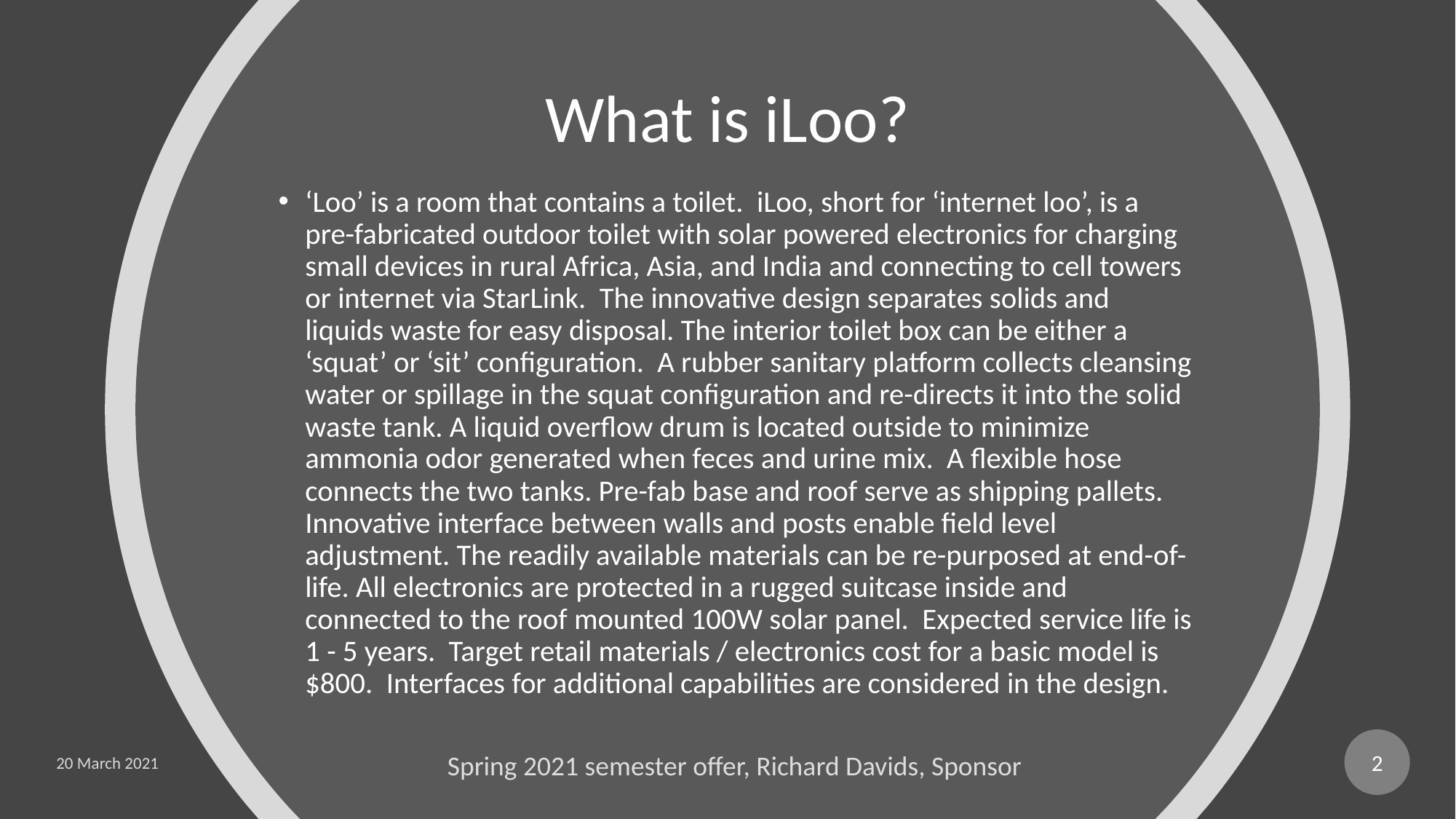

# What is iLoo?
‘Loo’ is a room that contains a toilet.  iLoo, short for ‘internet loo’, is a pre-fabricated outdoor toilet with solar powered electronics for charging small devices in rural Africa, Asia, and India and connecting to cell towers or internet via StarLink.  The innovative design separates solids and liquids waste for easy disposal. The interior toilet box can be either a ‘squat’ or ‘sit’ configuration.  A rubber sanitary platform collects cleansing water or spillage in the squat configuration and re-directs it into the solid waste tank. A liquid overflow drum is located outside to minimize ammonia odor generated when feces and urine mix.  A flexible hose connects the two tanks. Pre-fab base and roof serve as shipping pallets.  Innovative interface between walls and posts enable field level adjustment. The readily available materials can be re-purposed at end-of-life. All electronics are protected in a rugged suitcase inside and connected to the roof mounted 100W solar panel.  Expected service life is 1 - 5 years.  Target retail materials / electronics cost for a basic model is $800.  Interfaces for additional capabilities are considered in the design.
2
20 March 2021
Spring 2021 semester offer, Richard Davids, Sponsor